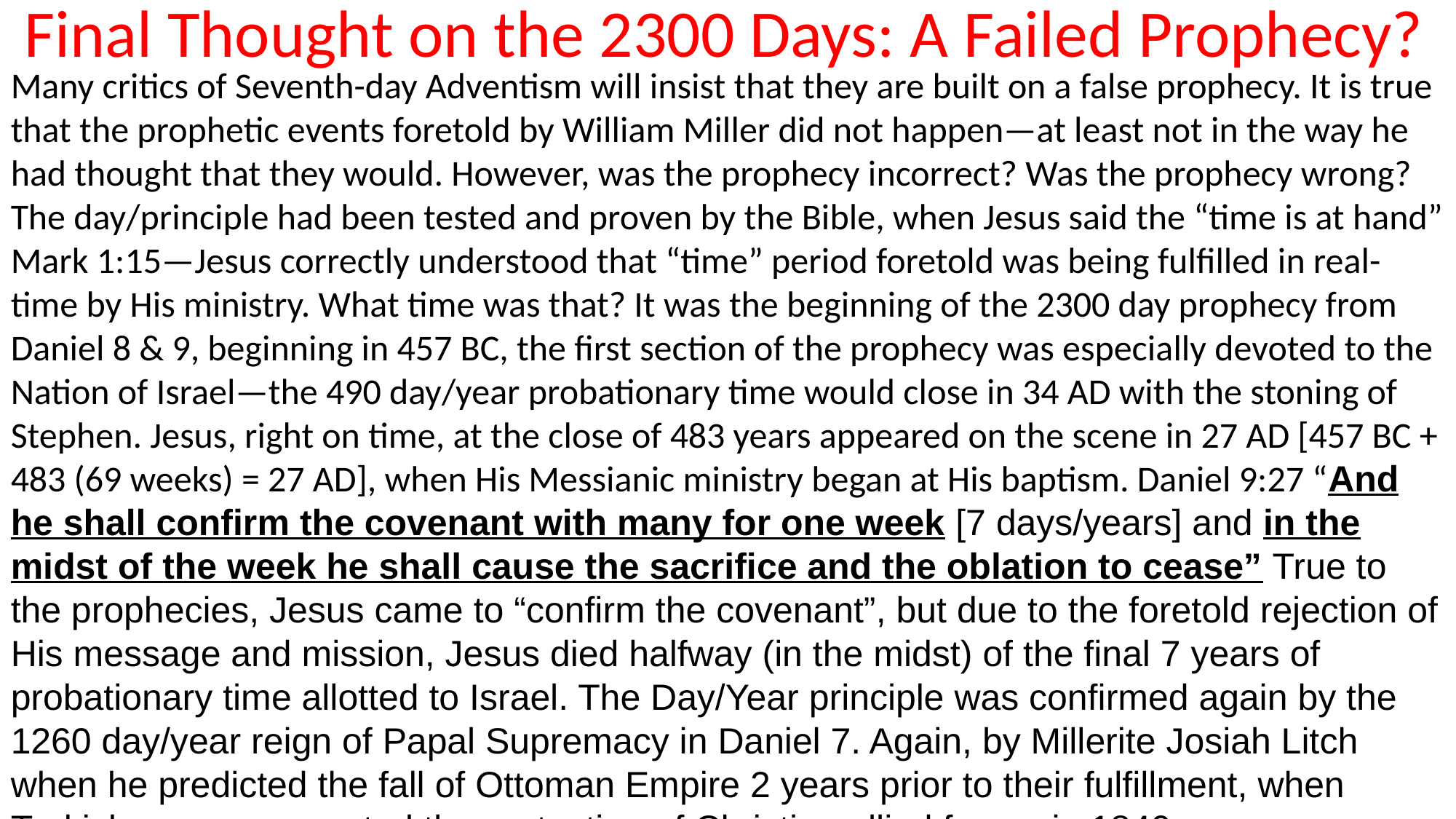

# Final Thought on the 2300 Days: A Failed Prophecy?
Many critics of Seventh-day Adventism will insist that they are built on a false prophecy. It is true that the prophetic events foretold by William Miller did not happen—at least not in the way he had thought that they would. However, was the prophecy incorrect? Was the prophecy wrong? The day/principle had been tested and proven by the Bible, when Jesus said the “time is at hand” Mark 1:15—Jesus correctly understood that “time” period foretold was being fulfilled in real-time by His ministry. What time was that? It was the beginning of the 2300 day prophecy from Daniel 8 & 9, beginning in 457 BC, the first section of the prophecy was especially devoted to the Nation of Israel—the 490 day/year probationary time would close in 34 AD with the stoning of Stephen. Jesus, right on time, at the close of 483 years appeared on the scene in 27 AD [457 BC + 483 (69 weeks) = 27 AD], when His Messianic ministry began at His baptism. Daniel 9:27 “And he shall confirm the covenant with many for one week [7 days/years] and in the midst of the week he shall cause the sacrifice and the oblation to cease” True to the prophecies, Jesus came to “confirm the covenant”, but due to the foretold rejection of His message and mission, Jesus died halfway (in the midst) of the final 7 years of probationary time allotted to Israel. The Day/Year principle was confirmed again by the 1260 day/year reign of Papal Supremacy in Daniel 7. Again, by Millerite Josiah Litch when he predicted the fall of Ottoman Empire 2 years prior to their fulfillment, when Turkish powers accepted the protection of Christian allied forces in 1840.